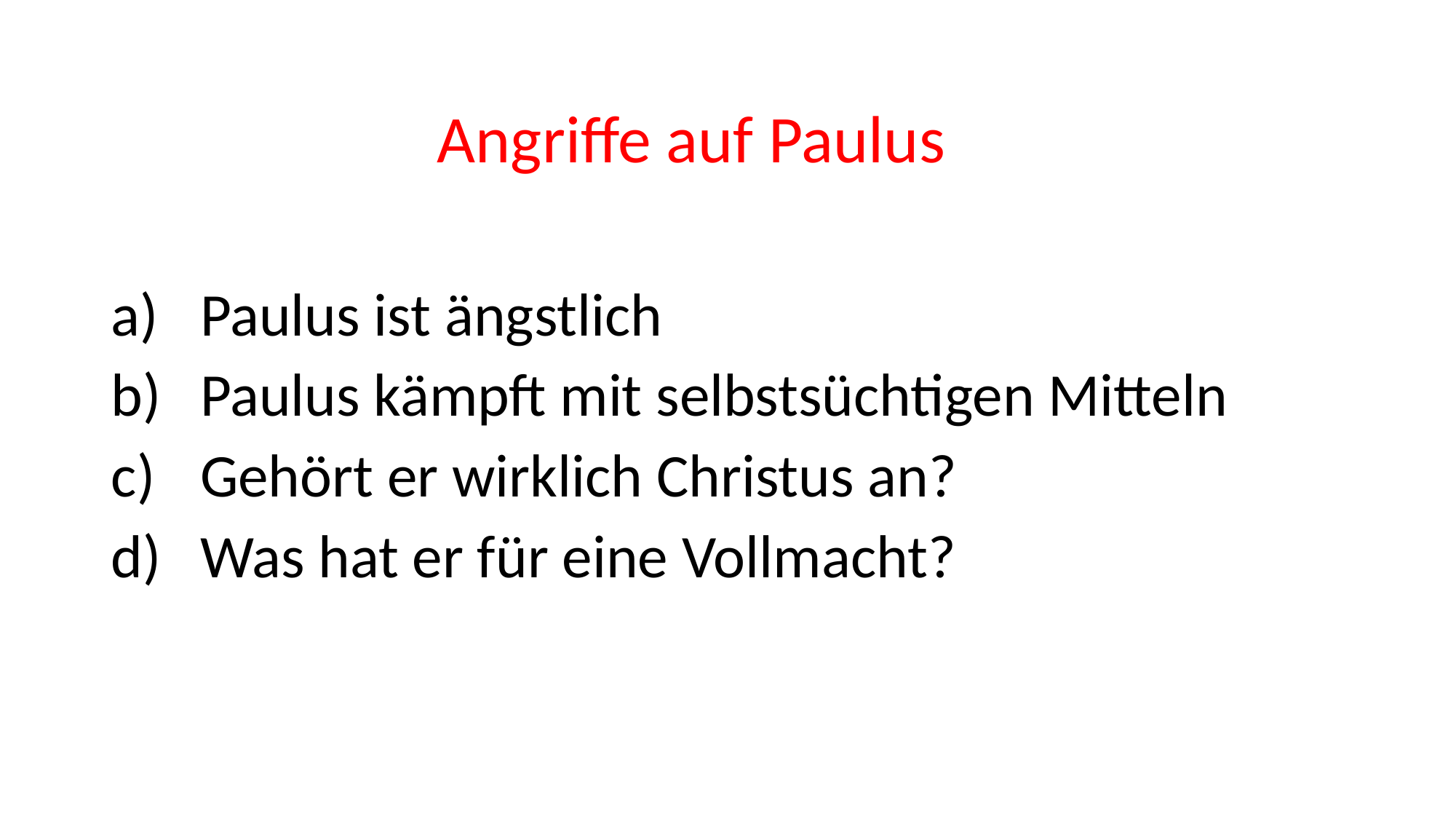

# Angriffe auf Paulus
Paulus ist ängstlich
Paulus kämpft mit selbstsüchtigen Mitteln
Gehört er wirklich Christus an?
Was hat er für eine Vollmacht?